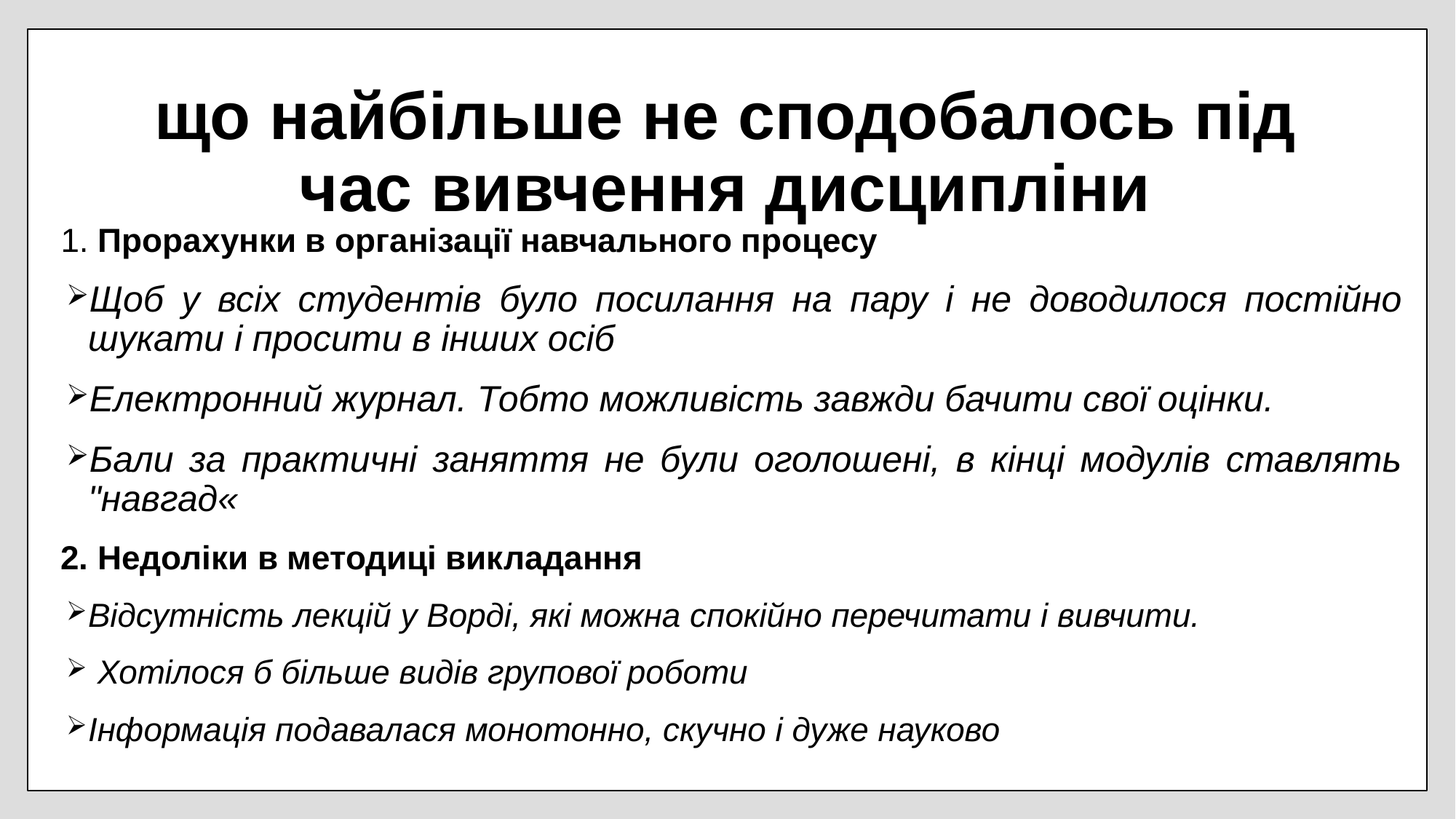

# що найбільше не сподобалось під час вивчення дисципліни
1. Прорахунки в організації навчального процесу
Щоб у всіх студентів було посилання на пару і не доводилося постійно шукати і просити в інших осіб
Електронний журнал. Тобто можливість завжди бачити свої оцінки.
Бали за практичні заняття не були оголошені, в кінці модулів ставлять "навгад«
2. Недоліки в методиці викладання
Відсутність лекцій у Ворді, які можна спокійно перечитати і вивчити.
 Хотілося б більше видів групової роботи
Інформація подавалася монотонно, скучно і дуже науково